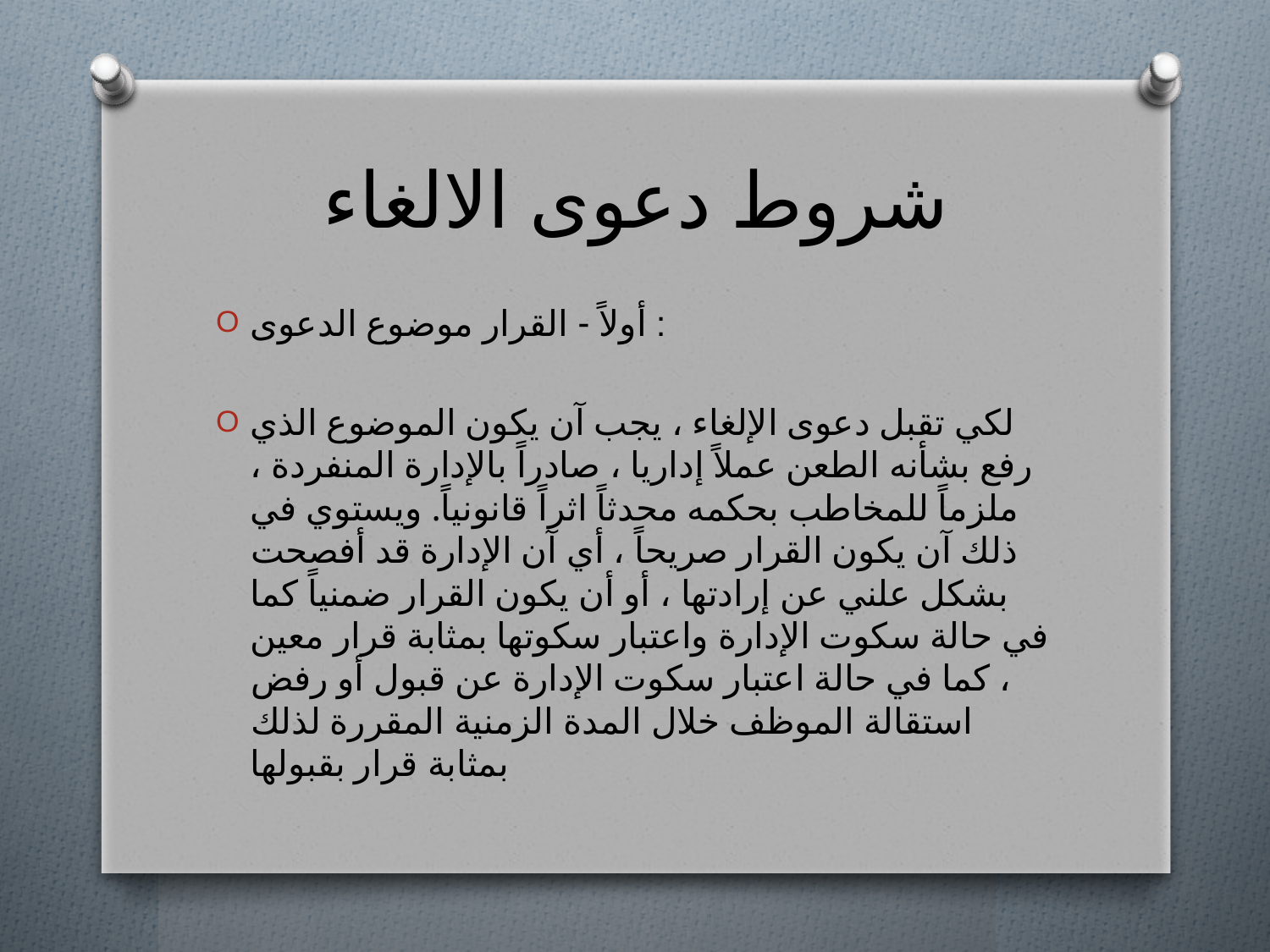

# شروط دعوى الالغاء
أولاً - القرار موضوع الدعوى :

لكي تقبل دعوى الإلغاء ، يجب آن يكون الموضوع الذي رفع بشأنه الطعن عملاً إداريا ، صادراً بالإدارة المنفردة ، ملزماً للمخاطب بحكمه محدثاً اثراً قانونياً. ويستوي في ذلك آن يكون القرار صريحاً ، أي آن الإدارة قد أفصحت بشكل علني عن إرادتها ، أو أن يكون القرار ضمنياً كما في حالة سكوت الإدارة واعتبار سكوتها بمثابة قرار معين ، كما في حالة اعتبار سكوت الإدارة عن قبول أو رفض استقالة الموظف خلال المدة الزمنية المقررة لذلك بمثابة قرار بقبولها